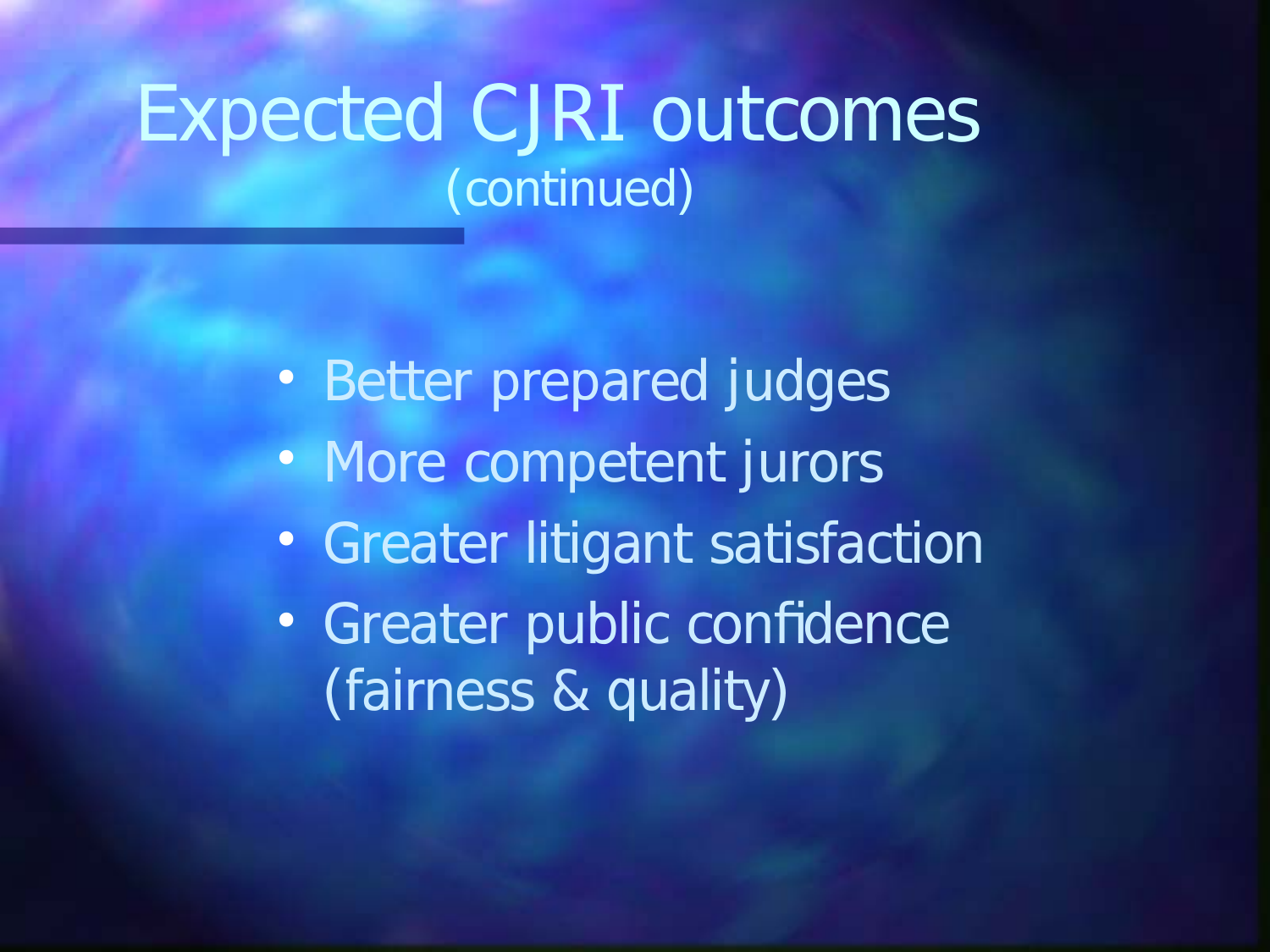

# Expected CJRI outcomes (continued)
Better prepared judges
More competent jurors
Greater litigant satisfaction
Greater public confidence  (fairness & quality)